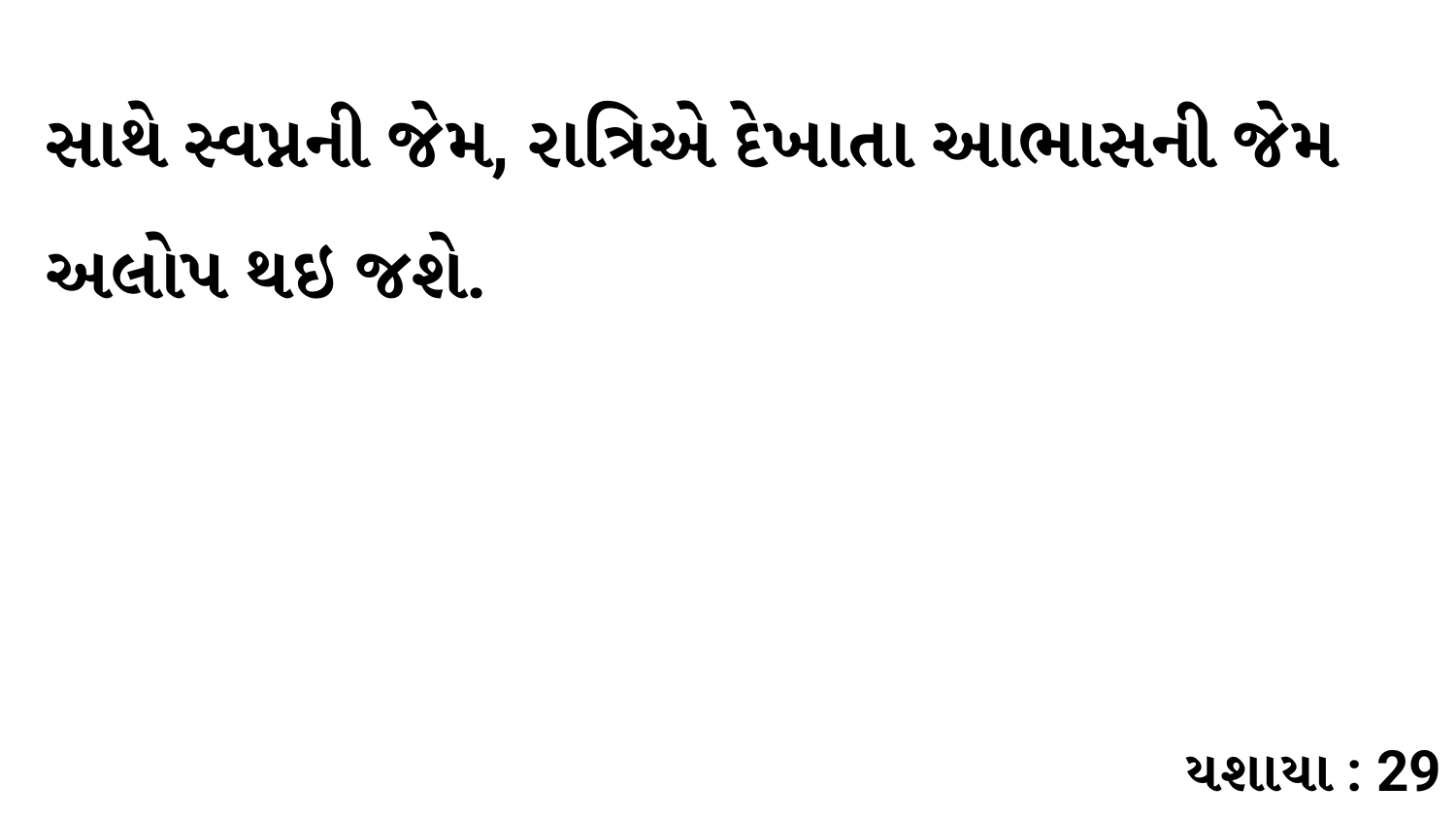

સાથે સ્વપ્નની જેમ, રાત્રિએ દેખાતા આભાસની જેમ અલોપ થઇ જશે.
યશાયા : 29